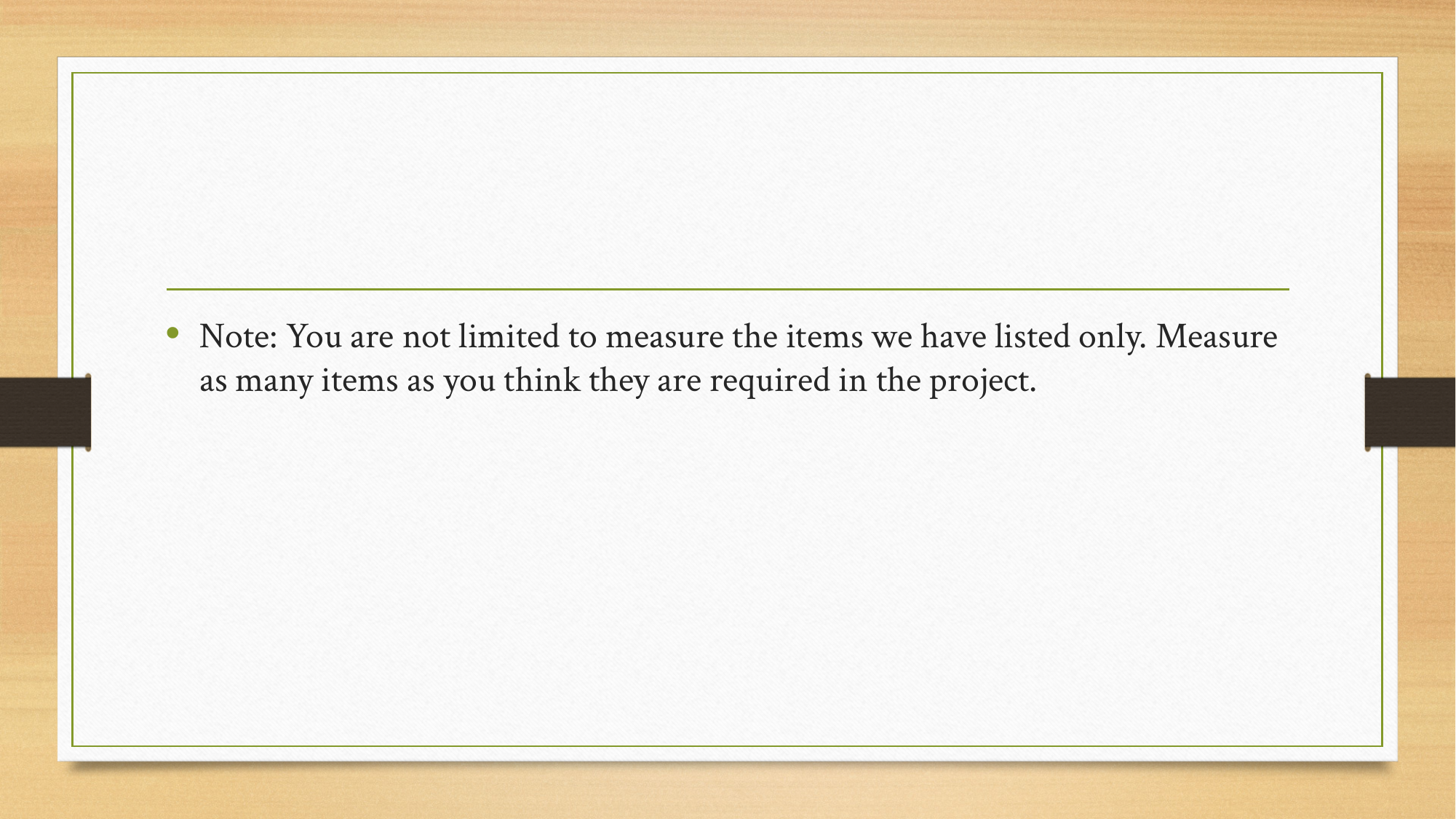

#
Note: You are not limited to measure the items we have listed only. Measure as many items as you think they are required in the project.